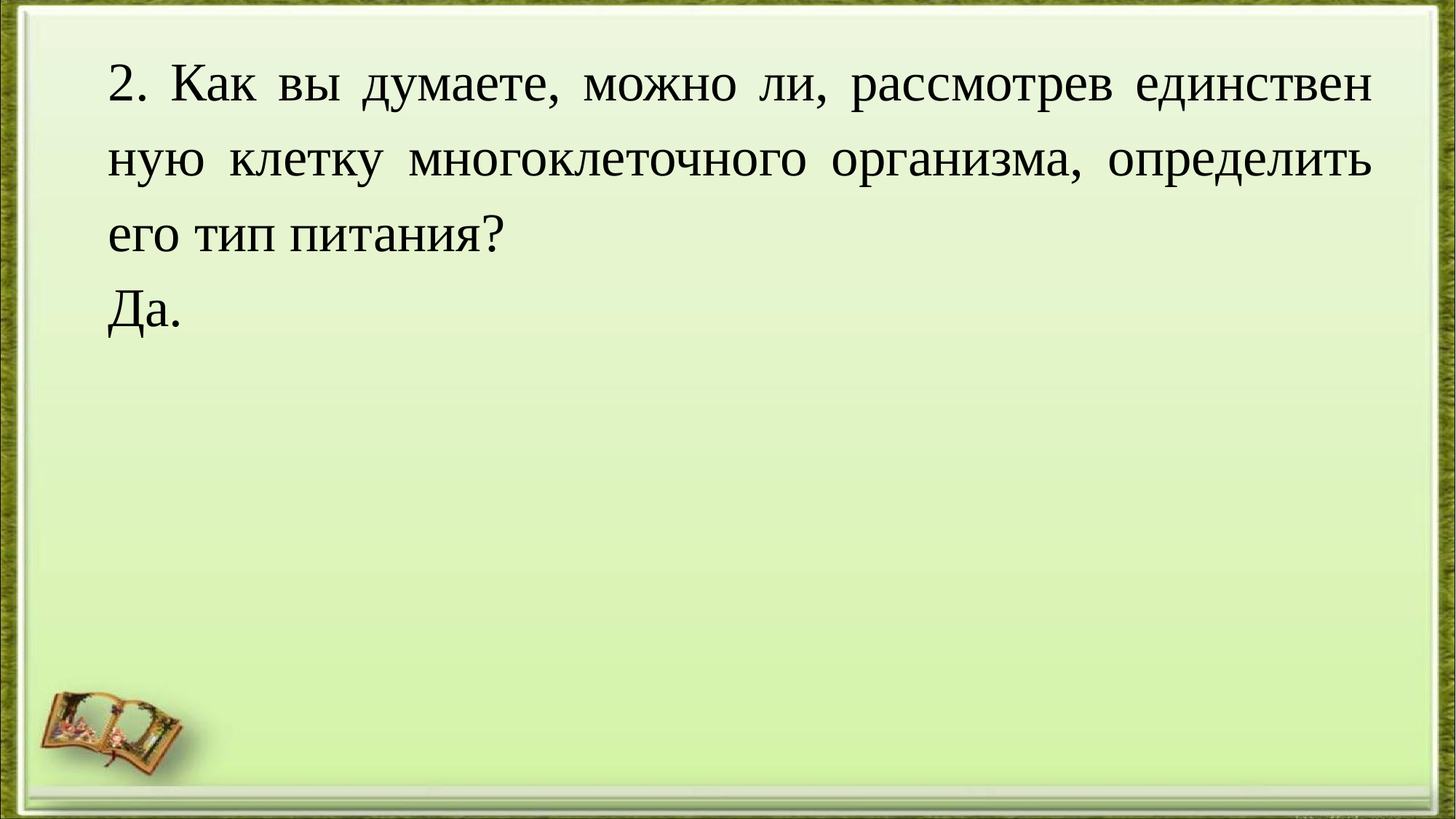

2. Как вы ду­ма­е­те, можно ли, рас­смот­рев един­ствен­ную клет­ку мно­го­кле­точ­но­го ор­га­низ­ма, опре­де­лить его тип пи­та­ния?
Да.